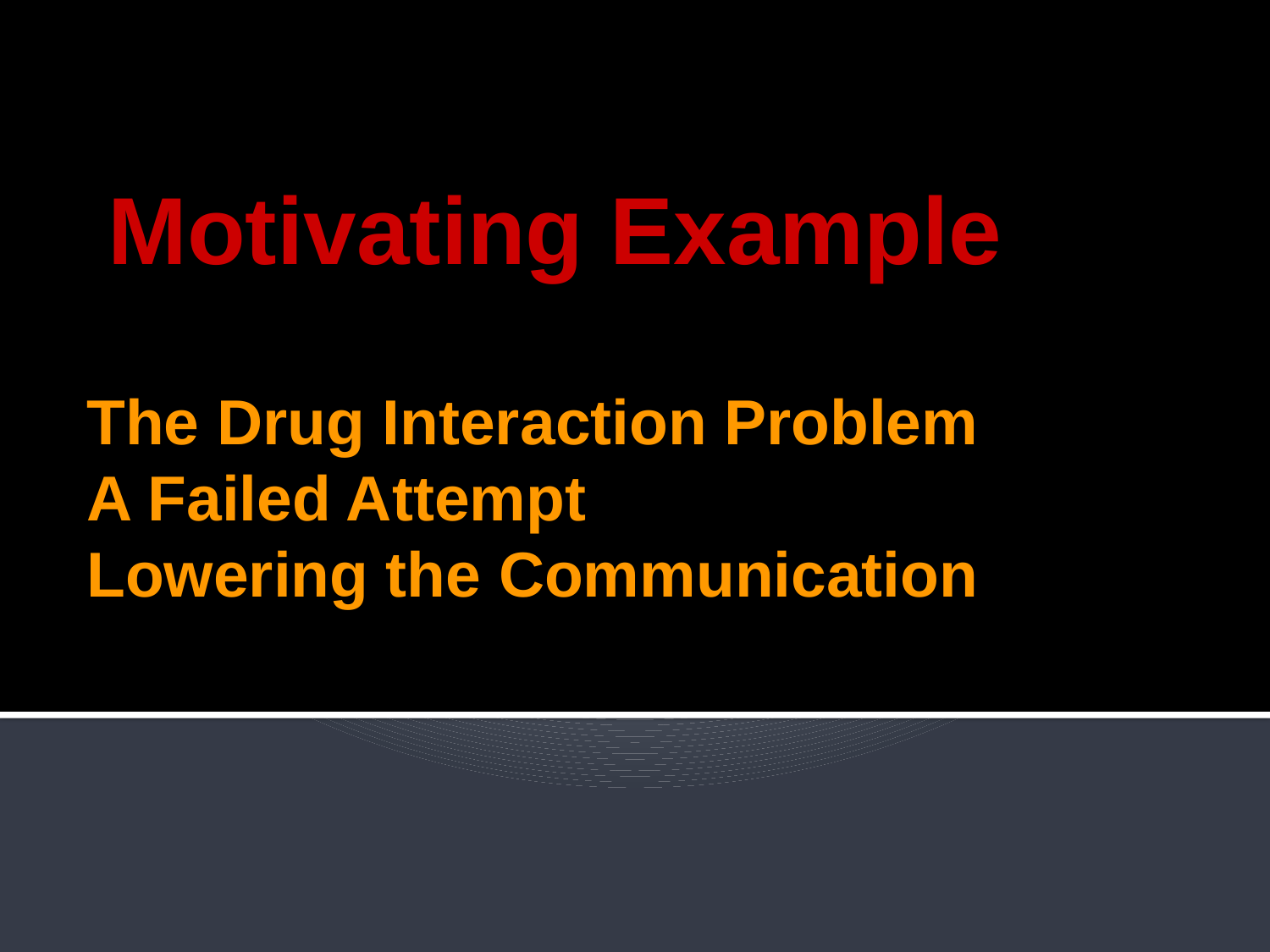

Motivating Example
# The Drug Interaction Problem A Failed Attempt Lowering the Communication